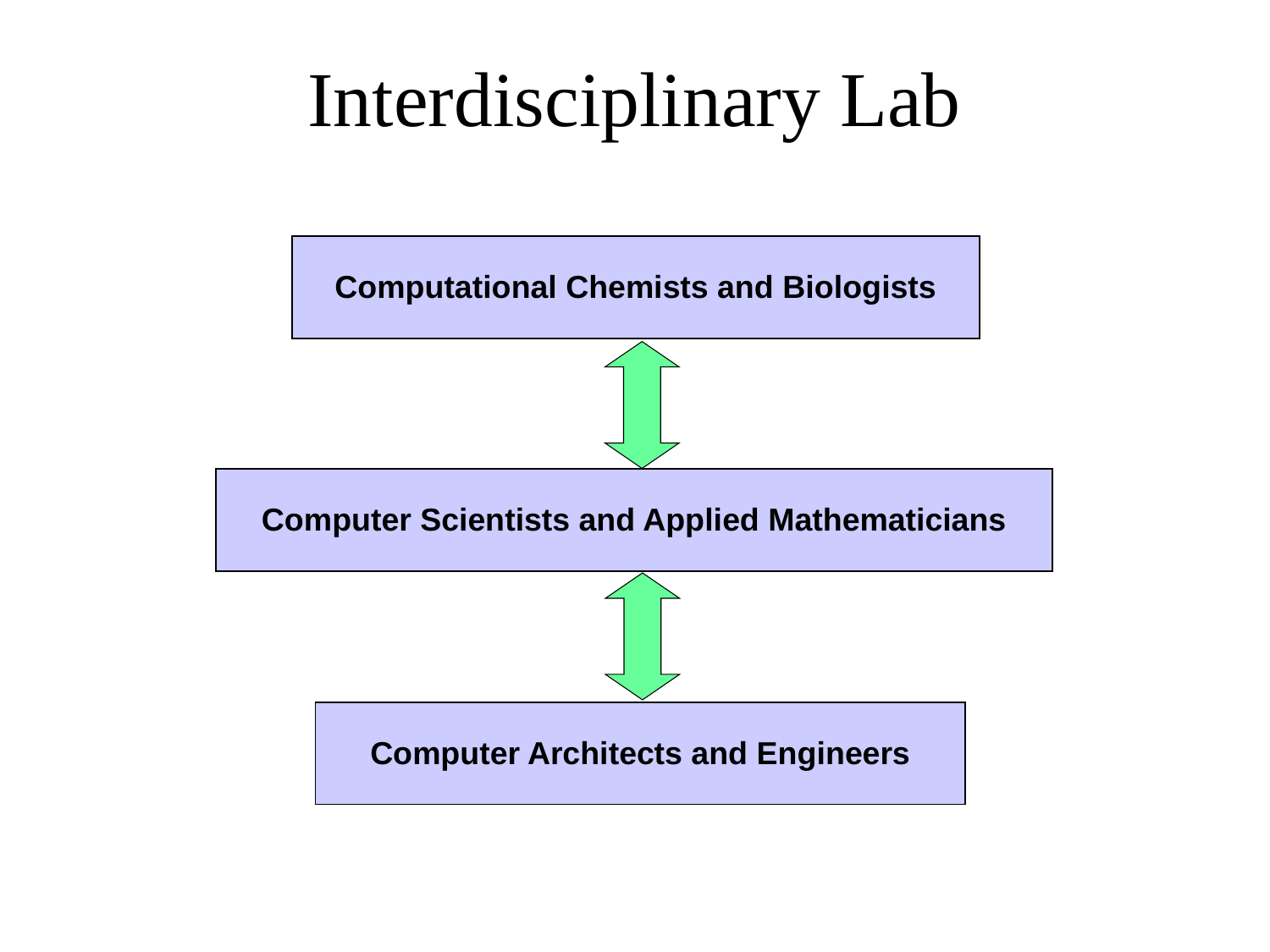

# Interdisciplinary Lab
| Computational Chemists and Biologists |
| --- |

| Computer Scientists and Applied Mathematicians |
| --- |

| Computer Architects and Engineers |
| --- |